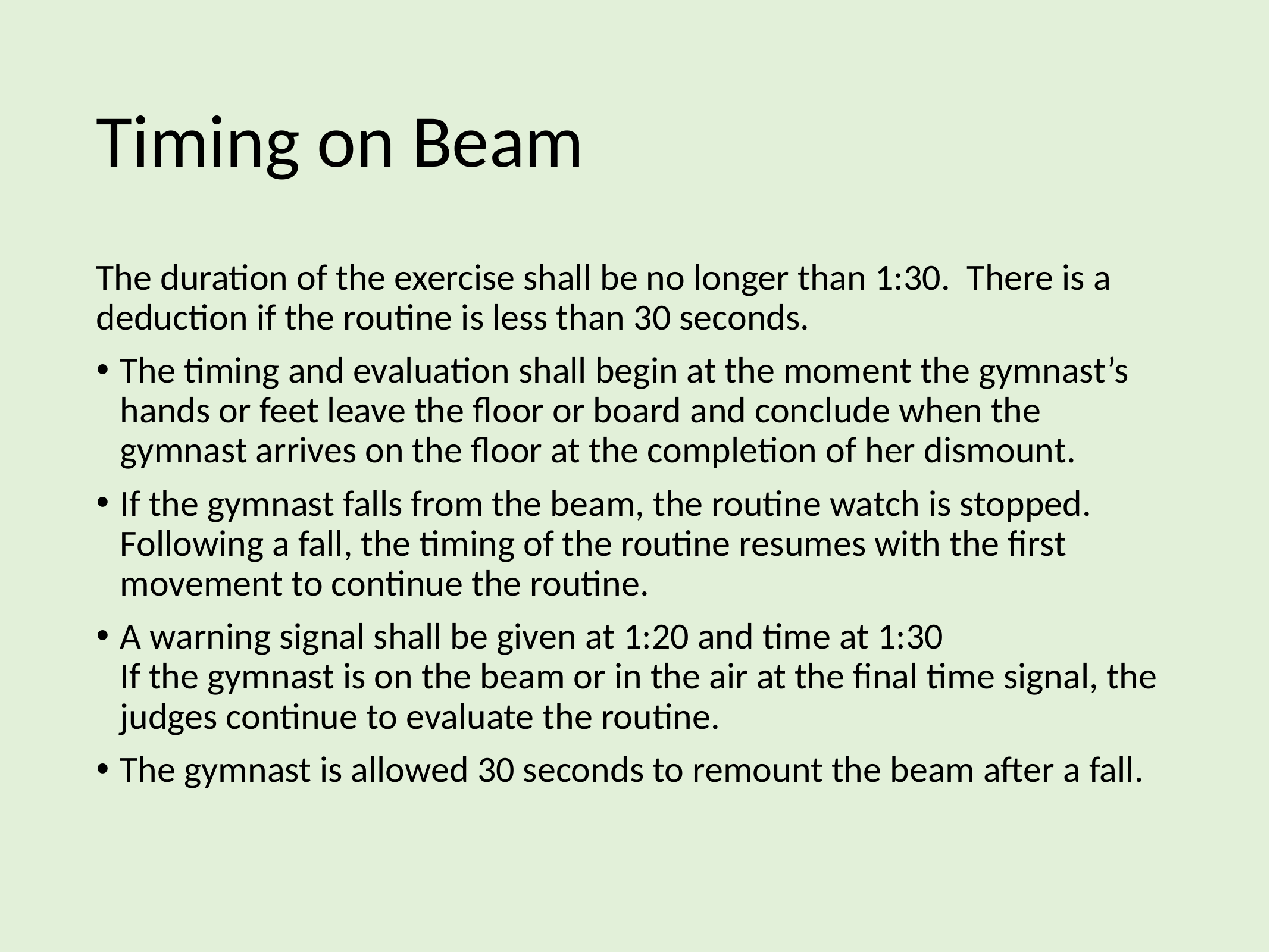

# Timing on Beam
The duration of the exercise shall be no longer than 1:30.  There is a deduction if the routine is less than 30 seconds.
The timing and evaluation shall begin at the moment the gymnast’s hands or feet leave the floor or board and conclude when the gymnast arrives on the floor at the completion of her dismount.
If the gymnast falls from the beam, the routine watch is stopped. Following a fall, the timing of the routine resumes with the first movement to continue the routine.
A warning signal shall be given at 1:20 and time at 1:30
If the gymnast is on the beam or in the air at the final time signal, the judges continue to evaluate the routine.
The gymnast is allowed 30 seconds to remount the beam after a fall.